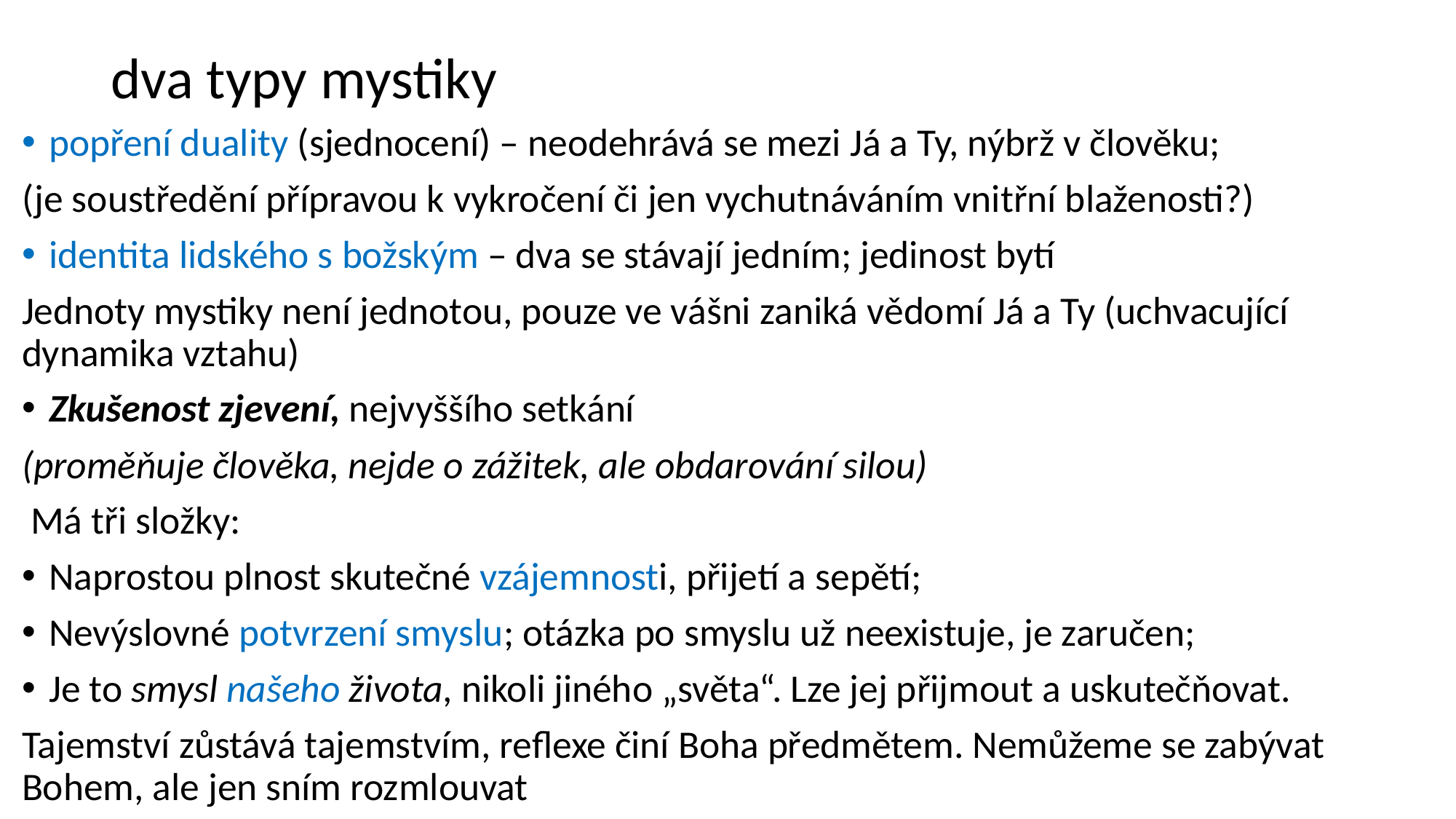

# dva typy mystiky
popření duality (sjednocení) – neodehrává se mezi Já a Ty, nýbrž v člověku;
(je soustředění přípravou k vykročení či jen vychutnáváním vnitřní blaženosti?)
identita lidského s božským – dva se stávají jedním; jedinost bytí
Jednoty mystiky není jednotou, pouze ve vášni zaniká vědomí Já a Ty (uchvacující dynamika vztahu)
Zkušenost zjevení, nejvyššího setkání
(proměňuje člověka, nejde o zážitek, ale obdarování silou)
 Má tři složky:
Naprostou plnost skutečné vzájemnosti, přijetí a sepětí;
Nevýslovné potvrzení smyslu; otázka po smyslu už neexistuje, je zaručen;
Je to smysl našeho života, nikoli jiného „světa“. Lze jej přijmout a uskutečňovat.
Tajemství zůstává tajemstvím, reflexe činí Boha předmětem. Nemůžeme se zabývat Bohem, ale jen sním rozmlouvat